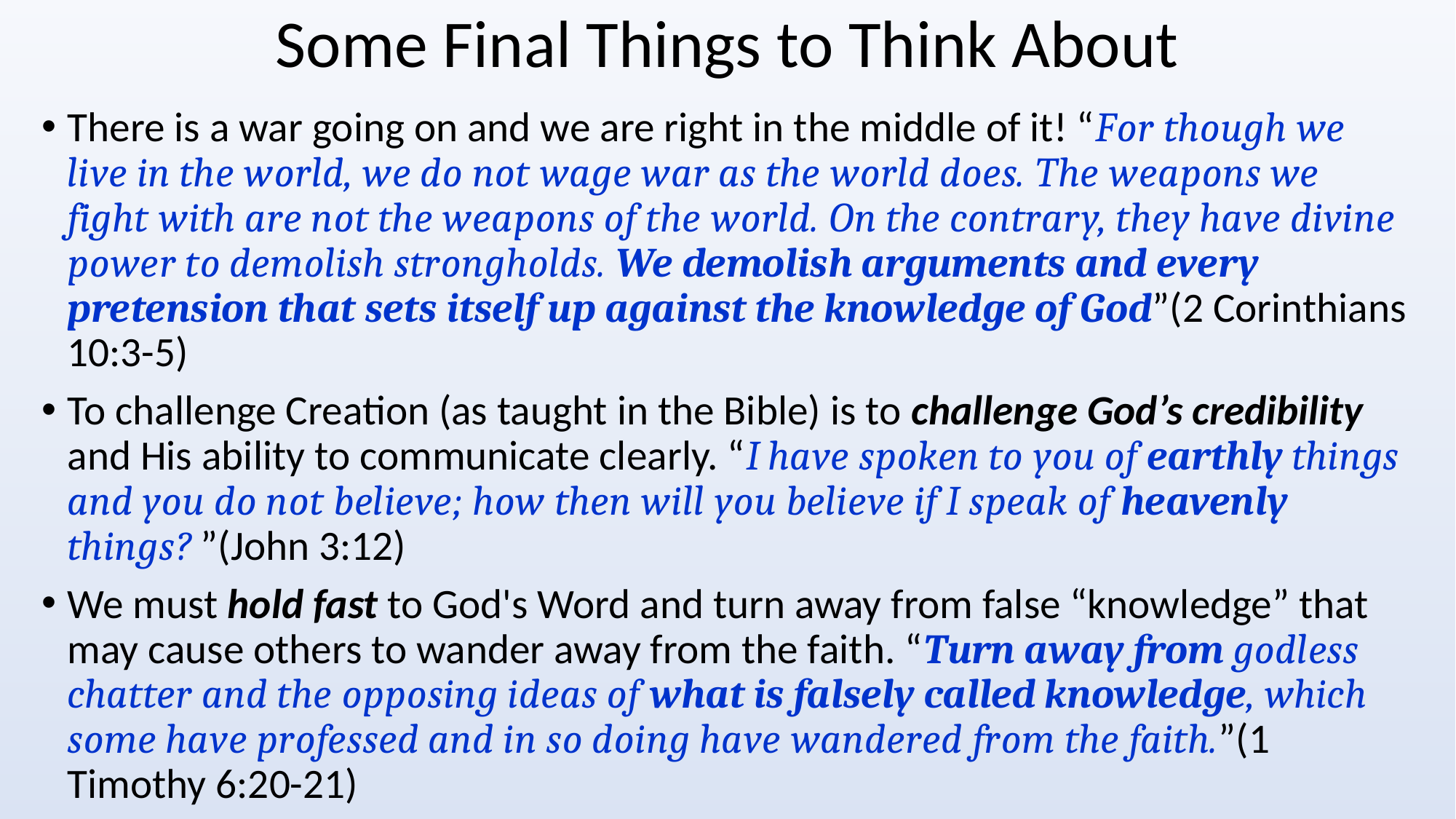

# Some Final Things to Think About
There is a war going on and we are right in the middle of it! “For though we live in the world, we do not wage war as the world does. The weapons we fight with are not the weapons of the world. On the contrary, they have divine power to demolish strongholds. We demolish arguments and every pretension that sets itself up against the knowledge of God”(2 Corinthians 10:3-5)
To challenge Creation (as taught in the Bible) is to challenge God’s credibility and His ability to communicate clearly. “I have spoken to you of earthly things and you do not believe; how then will you believe if I speak of heavenly things? ”(John 3:12)
We must hold fast to God's Word and turn away from false “knowledge” that may cause others to wander away from the faith. “Turn away from godless chatter and the opposing ideas of what is falsely called knowledge, which some have professed and in so doing have wandered from the faith.”(1 Timothy 6:20-21)